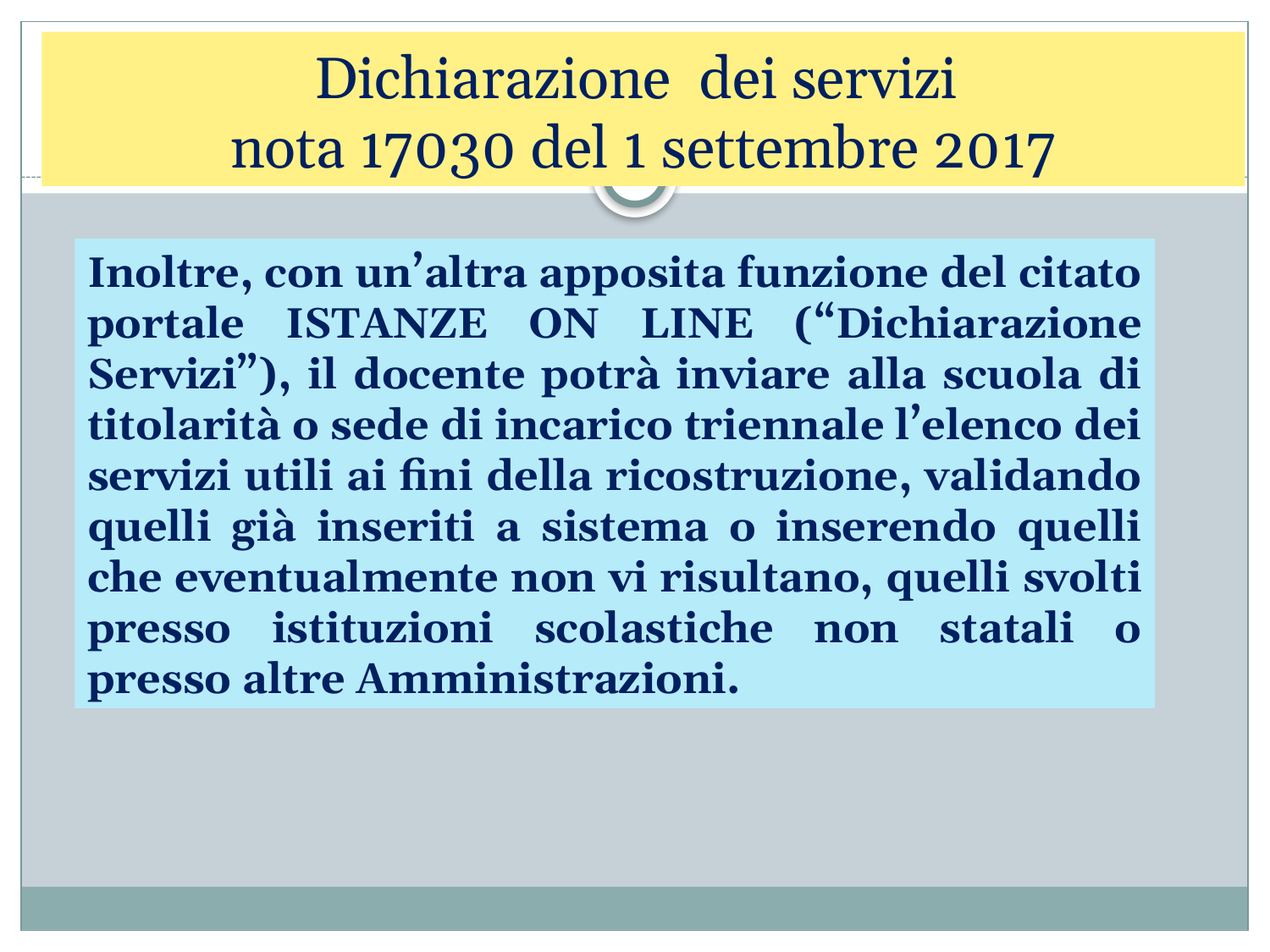

# Dichiarazione  dei servizi nota 17030 del 1 settembre 2017

Inoltre, con un’altra apposita funzione del citato portale ISTANZE ON LINE (“Dichiarazione Servizi”), il docente potrà inviare alla scuola di titolarità o sede di incarico triennale l’elenco dei servizi utili ai fini della ricostruzione, validando quelli già inseriti a sistema o inserendo quelli che eventualmente non vi risultano, quelli svolti presso istituzioni scolastiche non statali o presso altre Amministrazioni.